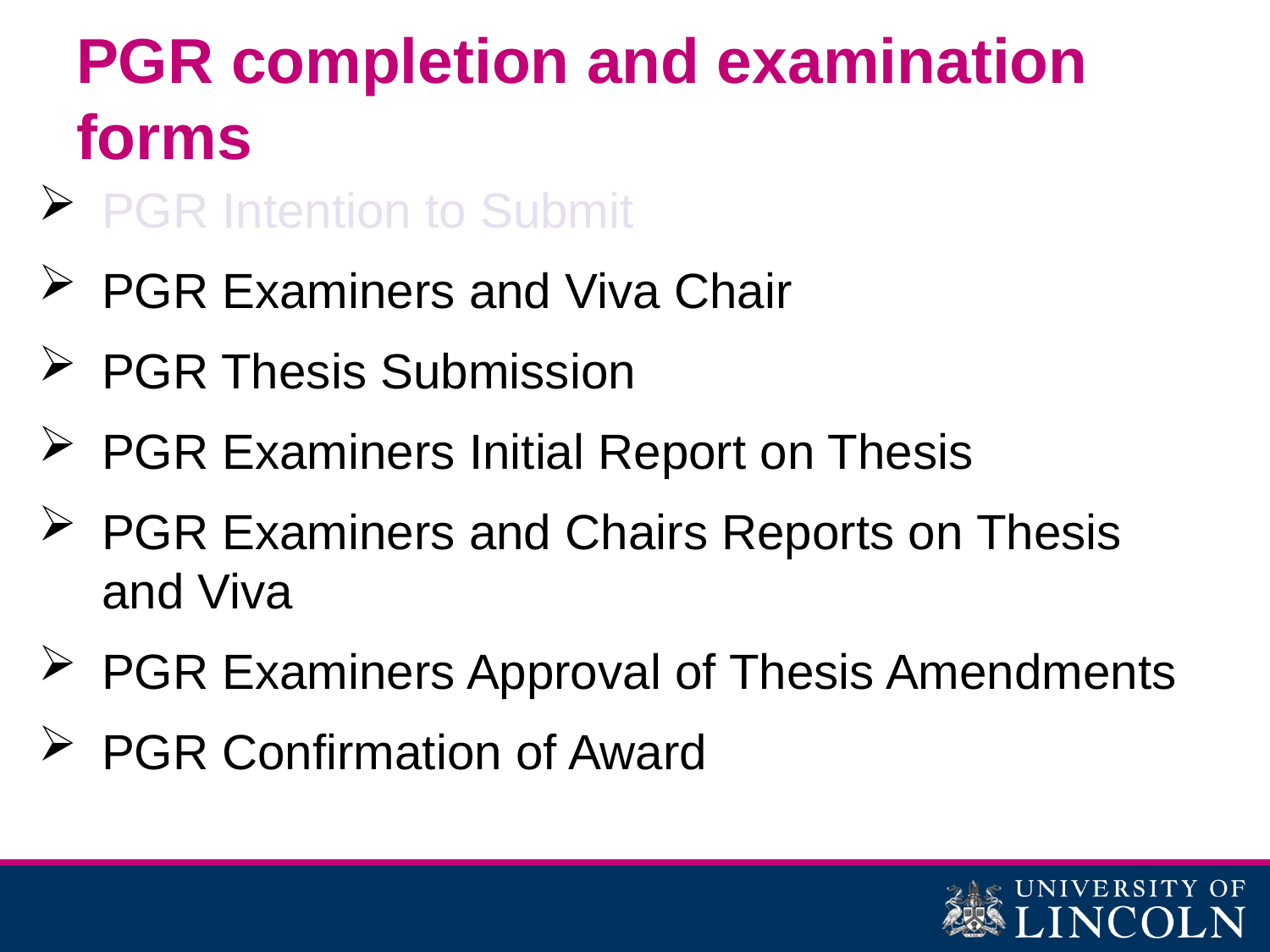

# PGR completion and examination forms
PGR Intention to Submit
PGR Examiners and Viva Chair
PGR Thesis Submission
PGR Examiners Initial Report on Thesis
PGR Examiners and Chairs Reports on Thesis and Viva
PGR Examiners Approval of Thesis Amendments
PGR Confirmation of Award